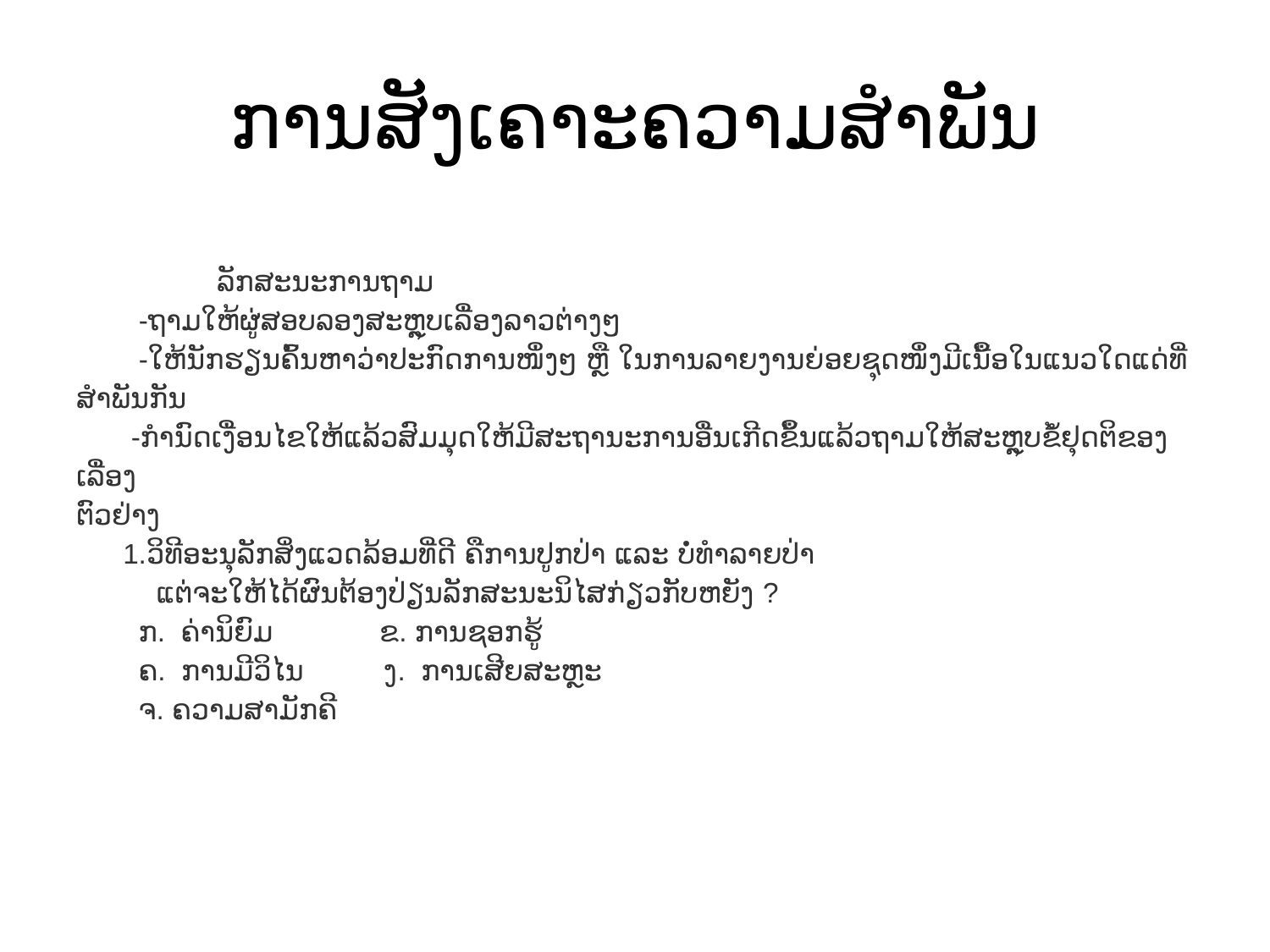

# ການສັງເຄາະຄວາມສຳພັນ

                   ລັກສະນະການຖາມ
        -ຖາມໃຫ້ຜູ່ສອບລອງສະຫຼຸບເລື່ອງລາວຕ່າງໆ
        -ໃຫ້ນັກຮຽນຄົ້ນຫາວ່າປະກົດການໜຶ່ງໆ ຫຼື ໃນການລາຍງານຍ່ອຍຊຸດໜຶ່ງມີເນື້ອໃນແນວໃດແດ່ທີ່ສຳພັນກັນ
       -ກຳນົດເງື່ອນໄຂໃຫ້ແລ້ວສົມມຸດໃຫ້ມີສະຖານະການອື່ນເກີດຂຶ້ນແລ້ວຖາມໃຫ້ສະຫຼຸບຂໍ້ຢຸດຕິຂອງເລື່ອງ
ຕົວຢ່າງ
      1.ວິທີອະນຸລັກສິ່ງແວດລ້ອມທີ່ດີ ຄືການປູກປ່າ ແລະ ບໍ່ທຳລາຍປ່າ
         ແຕ່ຈະໃຫ້ໄດ້ຜົນຕ້ອງປ່ຽນລັກສະນະນິໄສກ່ຽວກັບຫຍັງ ?
       ກ.  ຄ່ານິຍົມ            ຂ. ການຊອກຮູ້
       ຄ.  ການມີວິໄນ         ງ.  ການເສີຍສະຫຼະ
       ຈ. ຄວາມສາມັກຄີ